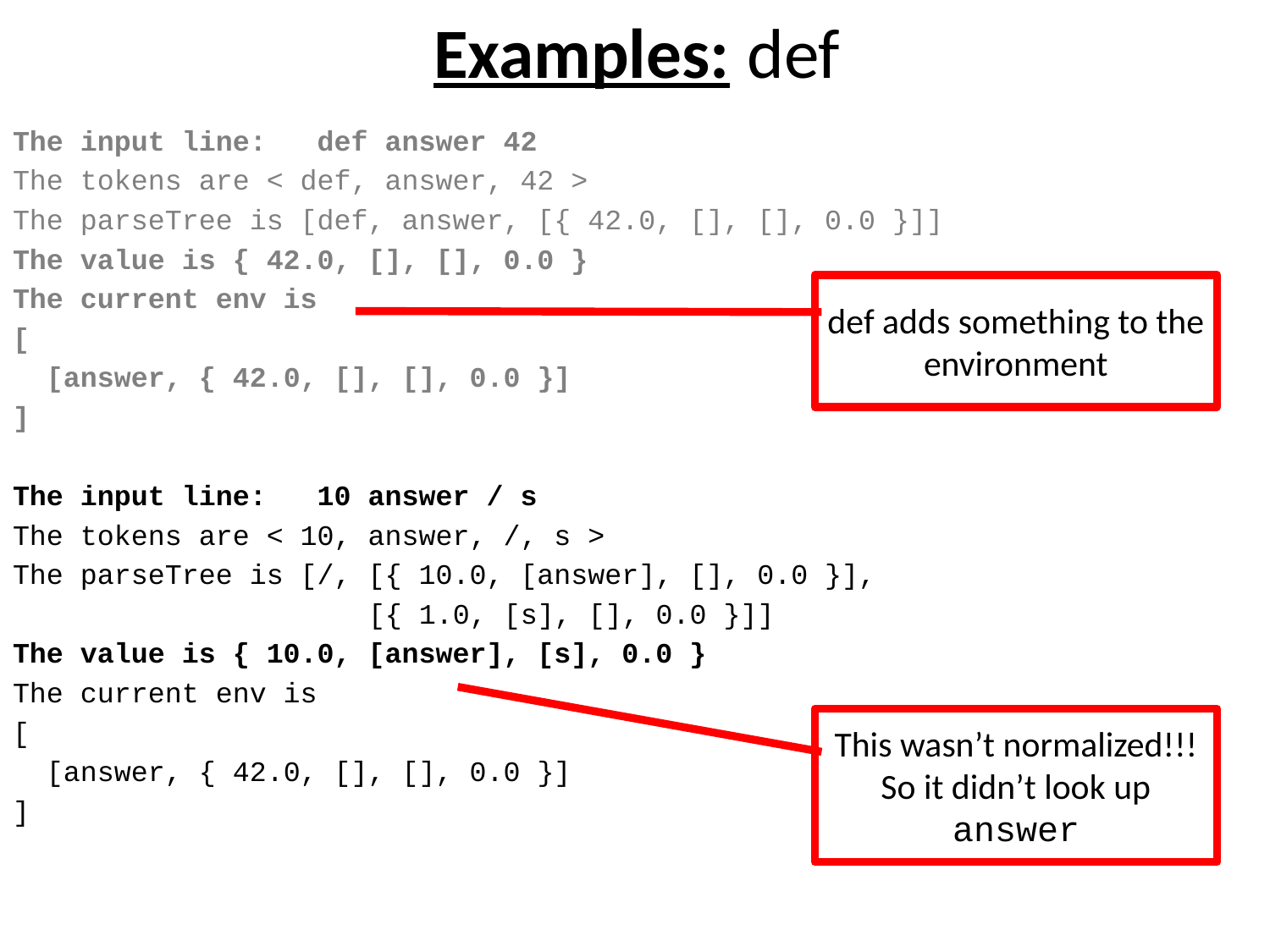

# Examples: def
The input line:   def answer 42
The tokens are < def, answer, 42 >
The parseTree is [def, answer, [{ 42.0, [], [], 0.0 }]]
The value is { 42.0, [], [], 0.0 }
The current env is
[
  [answer, { 42.0, [], [], 0.0 }]
]

The input line:   10 answer / s
The tokens are < 10, answer, /, s >
The parseTree is [/, [{ 10.0, [answer], [], 0.0 }],
		      [{ 1.0, [s], [], 0.0 }]]
The value is { 10.0, [answer], [s], 0.0 }
The current env is
[
  [answer, { 42.0, [], [], 0.0 }]
]

def adds something to the environment
This wasn’t normalized!!! So it didn’t look up answer